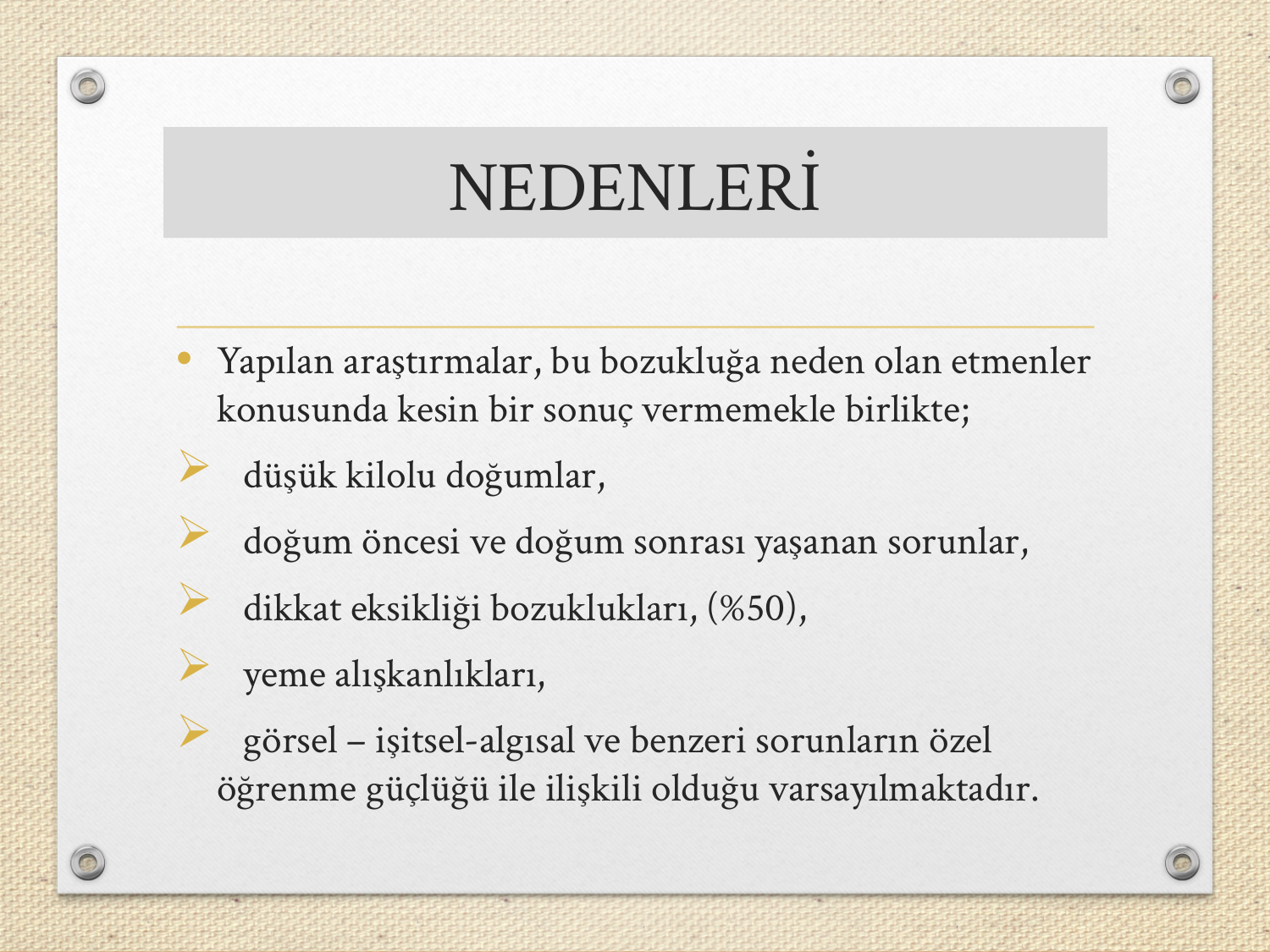

# NEDENLERİ
Yapılan araştırmalar, bu bozukluğa neden olan etmenler konusunda kesin bir sonuç vermemekle birlikte;
   düşük kilolu doğumlar,
   doğum öncesi ve doğum sonrası yaşanan sorunlar,
   dikkat eksikliği bozuklukları, (%50),
   yeme alışkanlıkları,
   görsel – işitsel-algısal ve benzeri sorunların özel öğrenme güçlüğü ile ilişkili olduğu varsayılmaktadır.